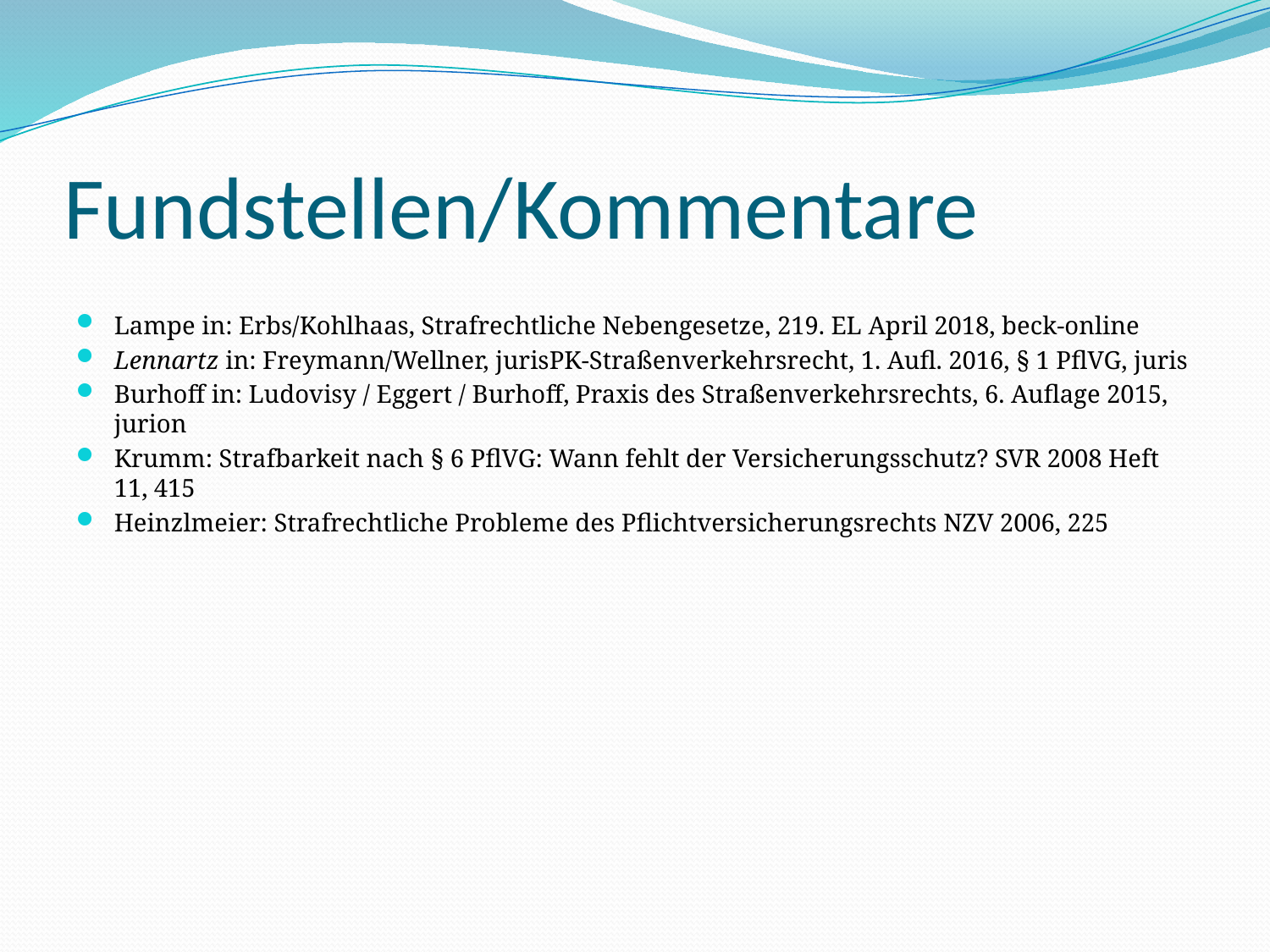

# Fundstellen/Kommentare

Lampe in: Erbs/Kohlhaas, Strafrechtliche Nebengesetze, 219. EL April 2018, beck-online
Lennartz in: Freymann/Wellner, jurisPK-Straßenverkehrsrecht, 1. Aufl. 2016, § 1 PflVG, juris
Burhoff in: Ludovisy / Eggert / Burhoff, Praxis des Straßenverkehrsrechts, 6. Auflage 2015, jurion
Krumm: Strafbarkeit nach § 6 PflVG: Wann fehlt der Versicherungsschutz? SVR 2008 Heft 11, 415
Heinzlmeier: Strafrechtliche Probleme des Pflichtversicherungsrechts NZV 2006, 225